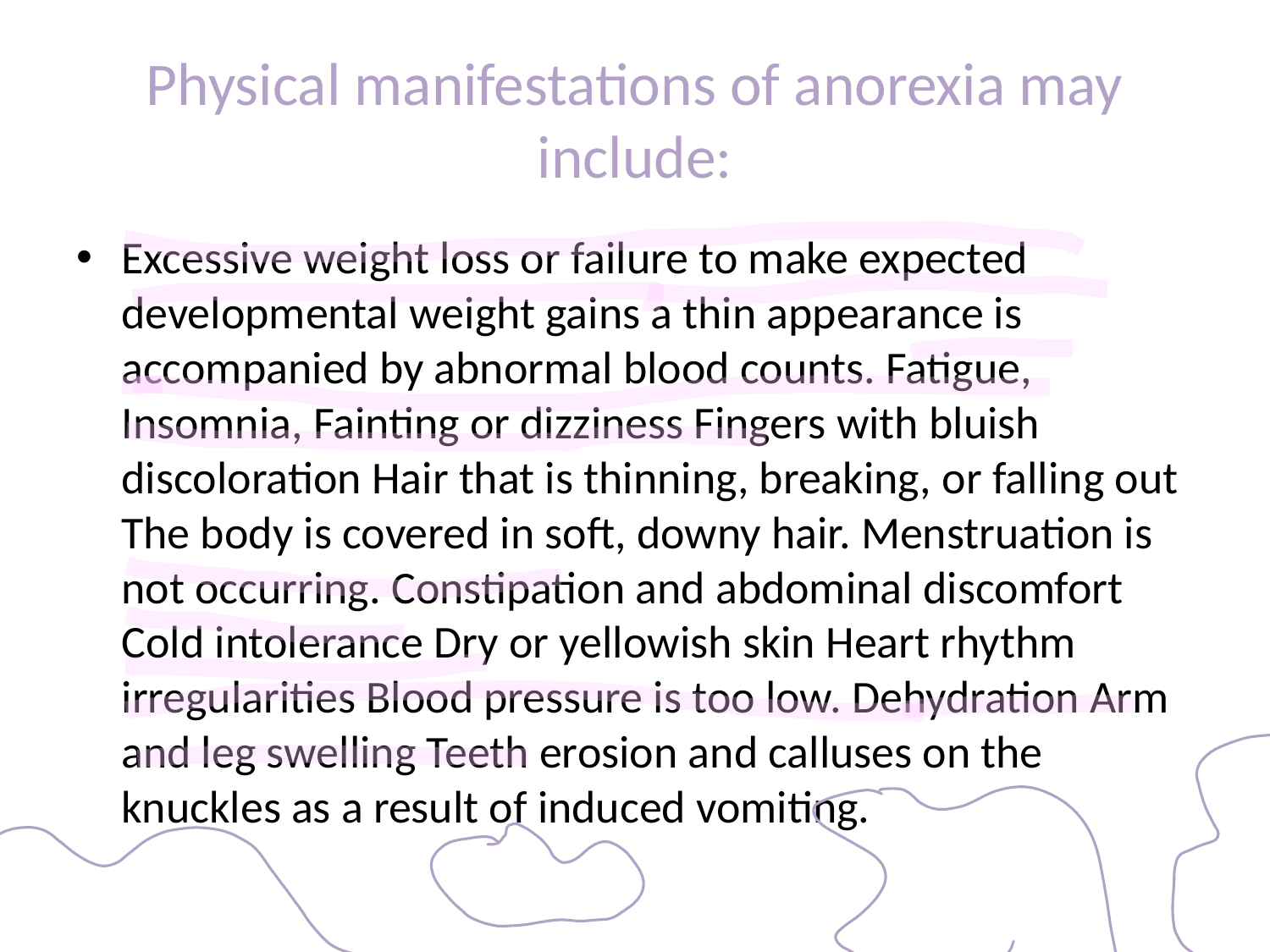

# Physical manifestations of anorexia may include:
Excessive weight loss or failure to make expected developmental weight gains a thin appearance is accompanied by abnormal blood counts. Fatigue, Insomnia, Fainting or dizziness Fingers with bluish discoloration Hair that is thinning, breaking, or falling out The body is covered in soft, downy hair. Menstruation is not occurring. Constipation and abdominal discomfort Cold intolerance Dry or yellowish skin Heart rhythm irregularities Blood pressure is too low. Dehydration Arm and leg swelling Teeth erosion and calluses on the knuckles as a result of induced vomiting.